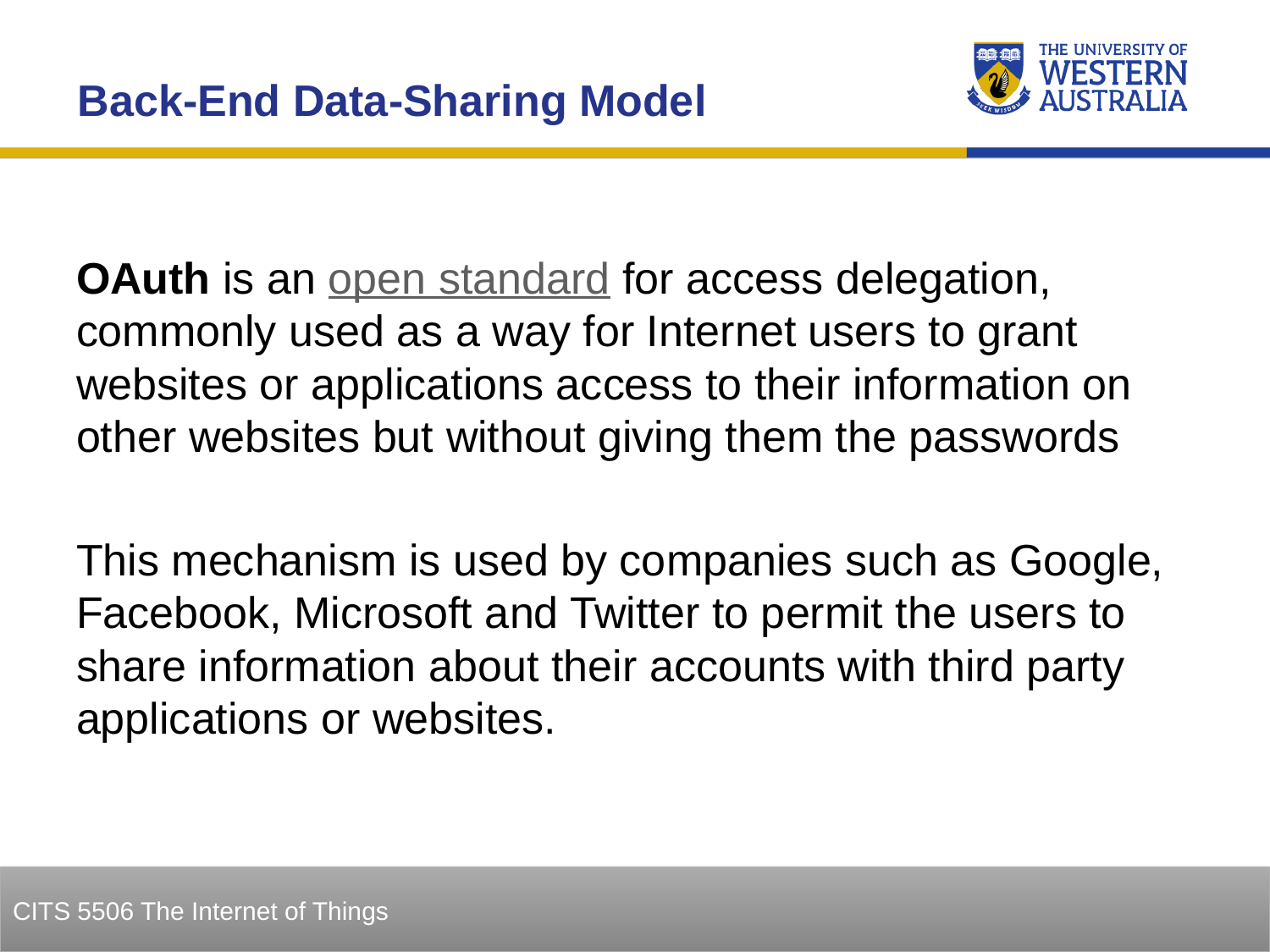

Back-End Data-Sharing Model

OAuth is an open standard for access delegation, commonly used as a way for Internet users to grant websites or applications access to their information on other websites but without giving them the passwords

This mechanism is used by companies such as Google, Facebook, Microsoft and Twitter to permit the users to share information about their accounts with third party applications or websites.

40